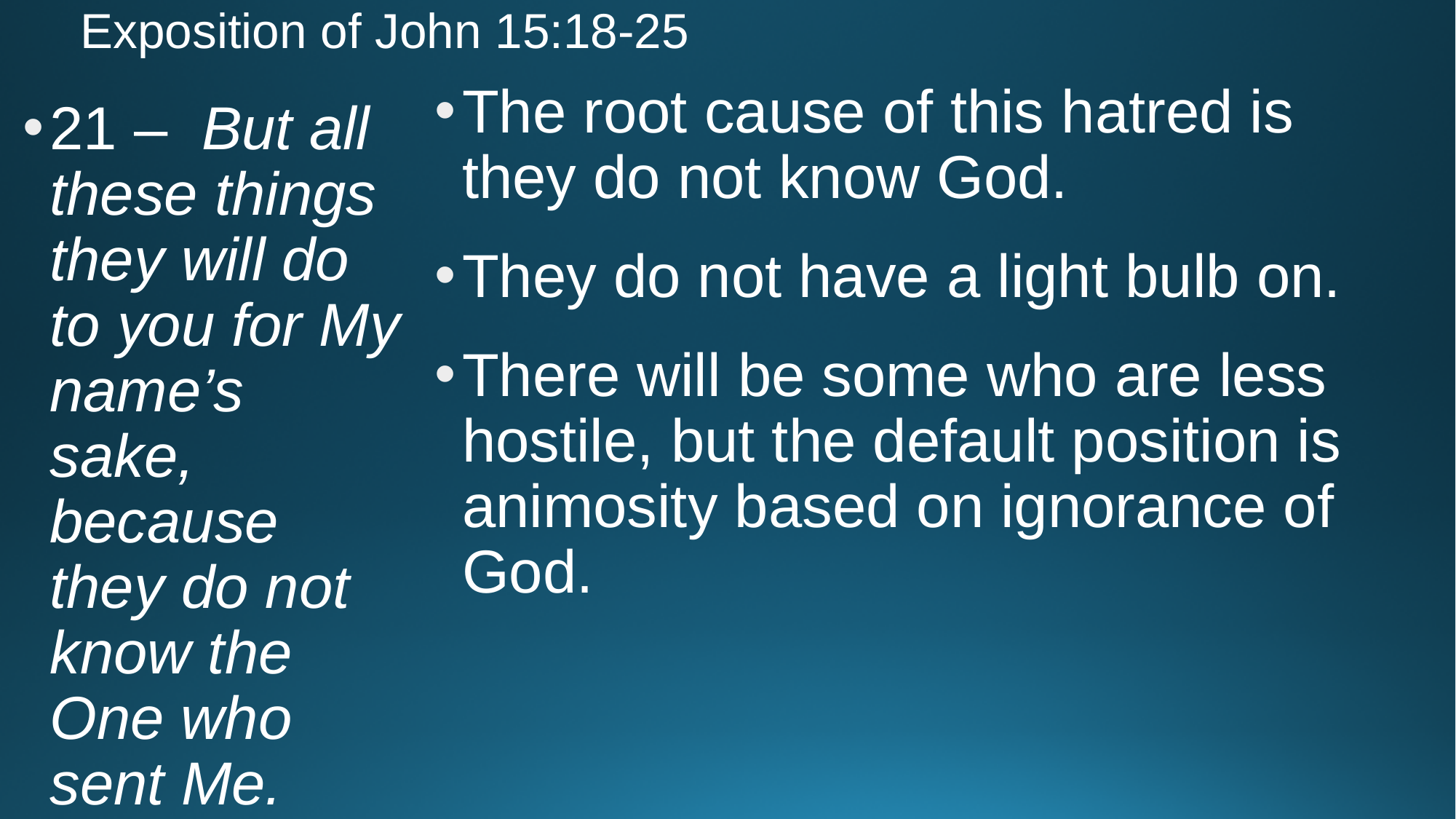

# Exposition of John 15:18-25
The root cause of this hatred is they do not know God.
They do not have a light bulb on.
There will be some who are less hostile, but the default position is animosity based on ignorance of God.
21 –  But all these things they will do to you for My name’s sake, because they do not know the One who sent Me.